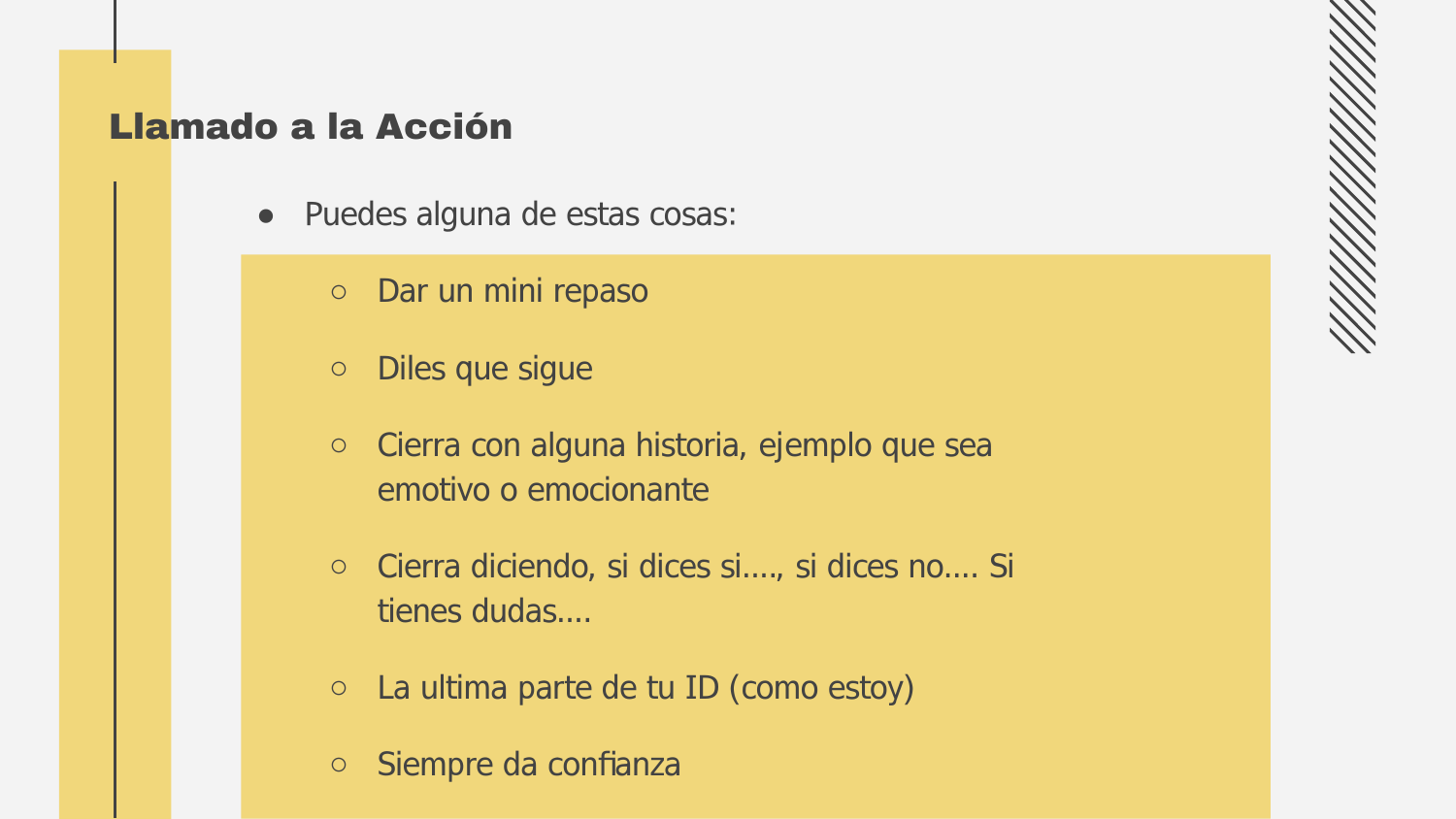

# Llamado a la Acción
Puedes alguna de estas cosas:
Dar un mini repaso
Diles que sigue
Cierra con alguna historia, ejemplo que sea emotivo o emocionante
Cierra diciendo, si dices si…., si dices no…. Si tienes dudas….
La ultima parte de tu ID (como estoy)
Siempre da confianza